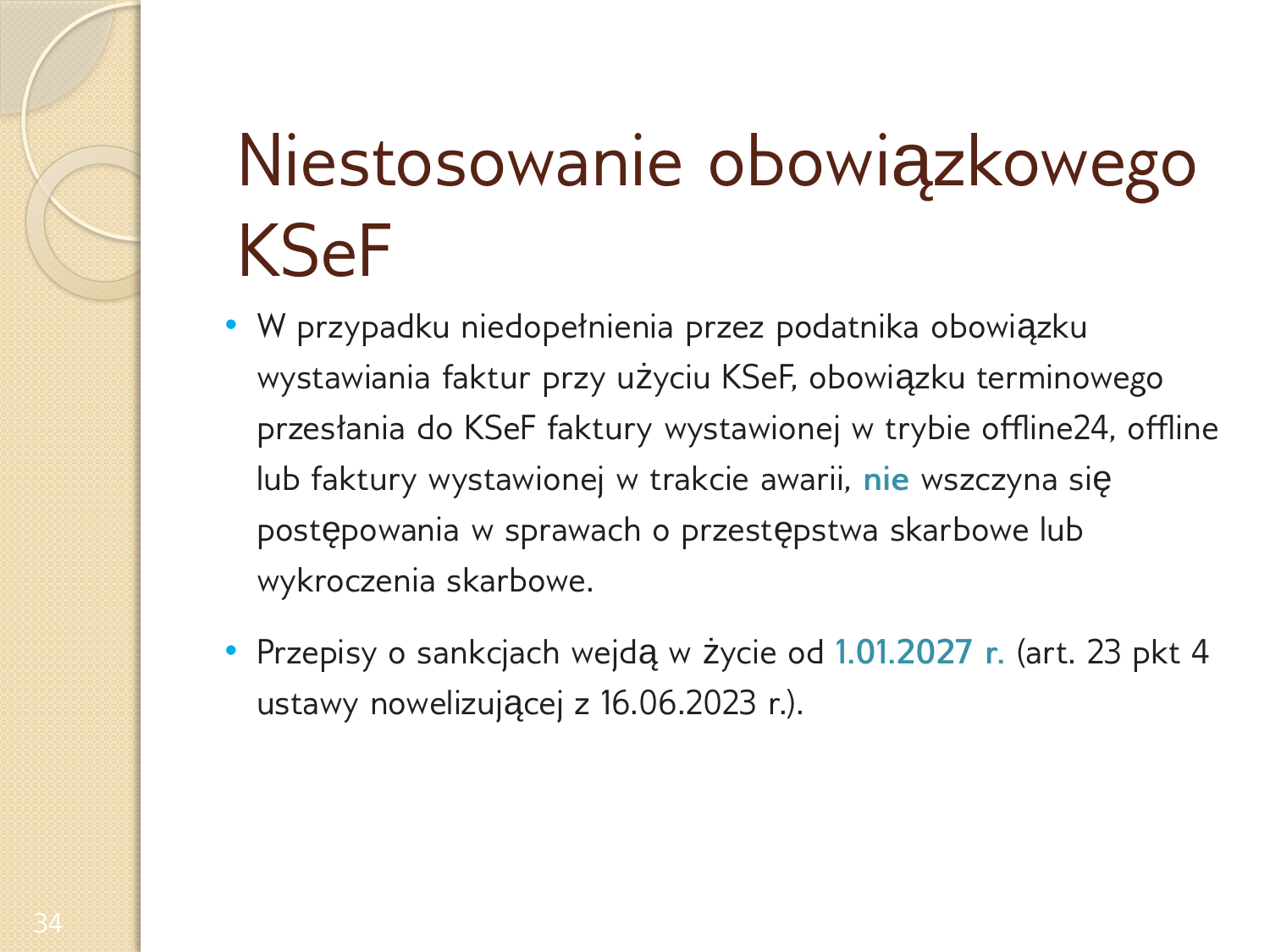

# Niestosowanie obowiązkowego KSeF
W przypadku niedopełnienia przez podatnika obowiązku wystawiania faktur przy użyciu KSeF, obowiązku terminowego przesłania do KSeF faktury wystawionej w trybie offline24, offline lub faktury wystawionej w trakcie awarii, nie wszczyna się postępowania w sprawach o przestępstwa skarbowe lub wykroczenia skarbowe.
Przepisy o sankcjach wejdą w życie od 1.01.2027 r. (art. 23 pkt 4 ustawy nowelizującej z 16.06.2023 r.).

34